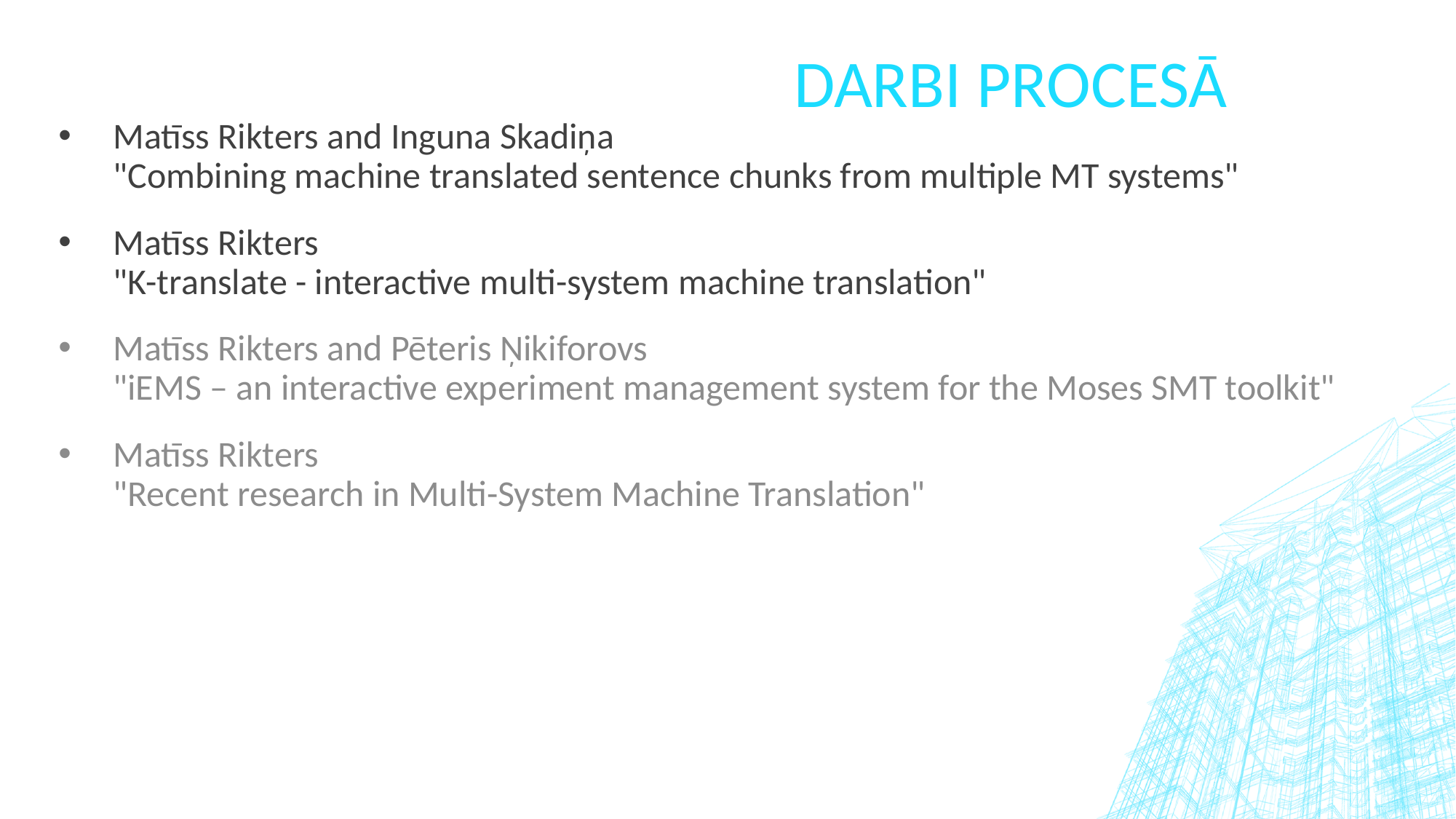

# Darbi procesā
Matīss Rikters and Inguna Skadiņa
"Combining machine translated sentence chunks from multiple MT systems"
Matīss Rikters
"K-translate - interactive multi-system machine translation"
Matīss Rikters and Pēteris Ņikiforovs
"iEMS – an interactive experiment management system for the Moses SMT toolkit"
Matīss Rikters
"Recent research in Multi-System Machine Translation"